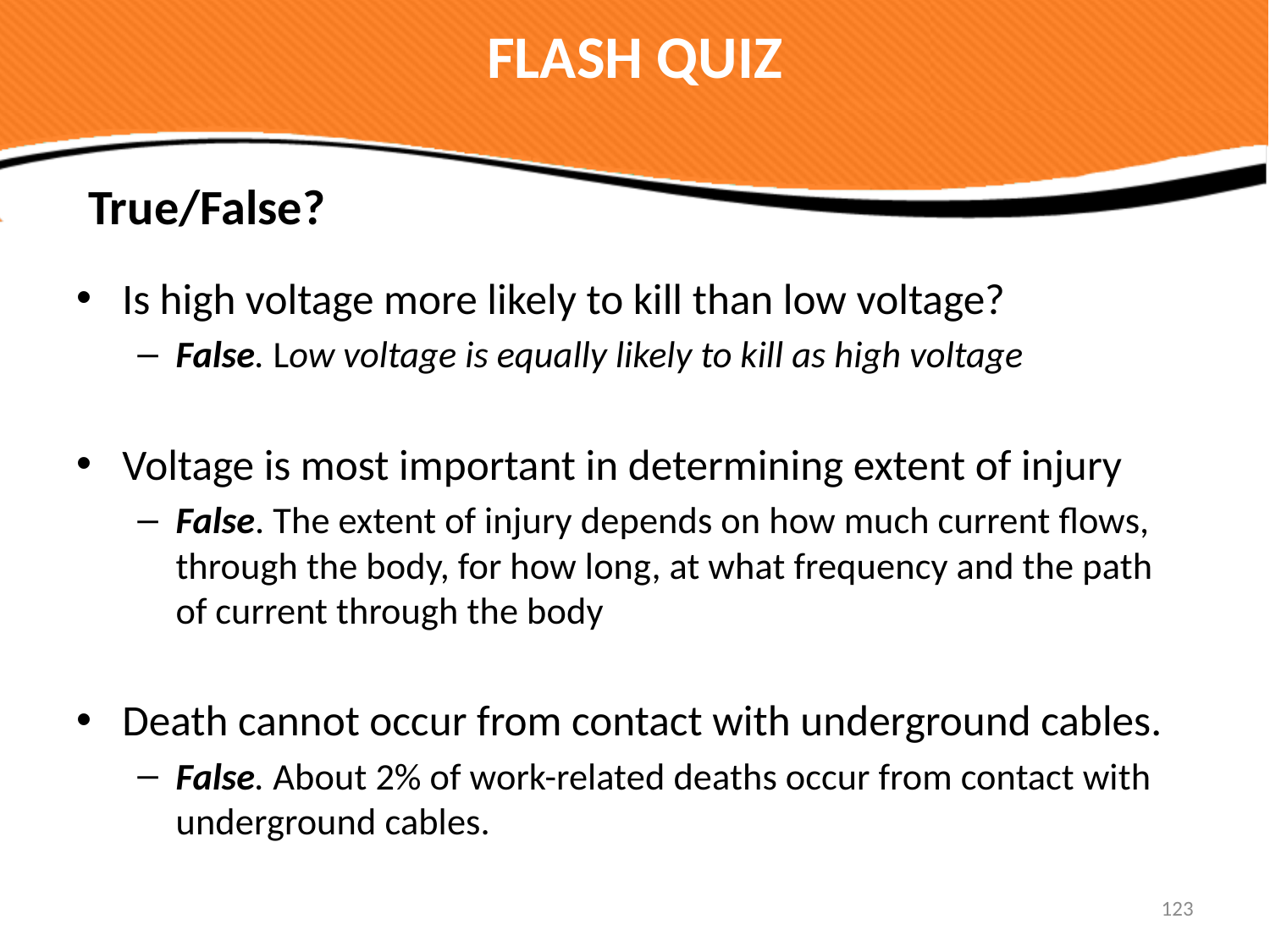

# FLASH QUIZ
True/False?
Is high voltage more likely to kill than low voltage?
False. Low voltage is equally likely to kill as high voltage

Voltage is most important in determining extent of injury
False. The extent of injury depends on how much current flows, through the body, for how long, at what frequency and the path of current through the body

Death cannot occur from contact with underground cables.
False. About 2% of work-related deaths occur from contact with underground cables.

123